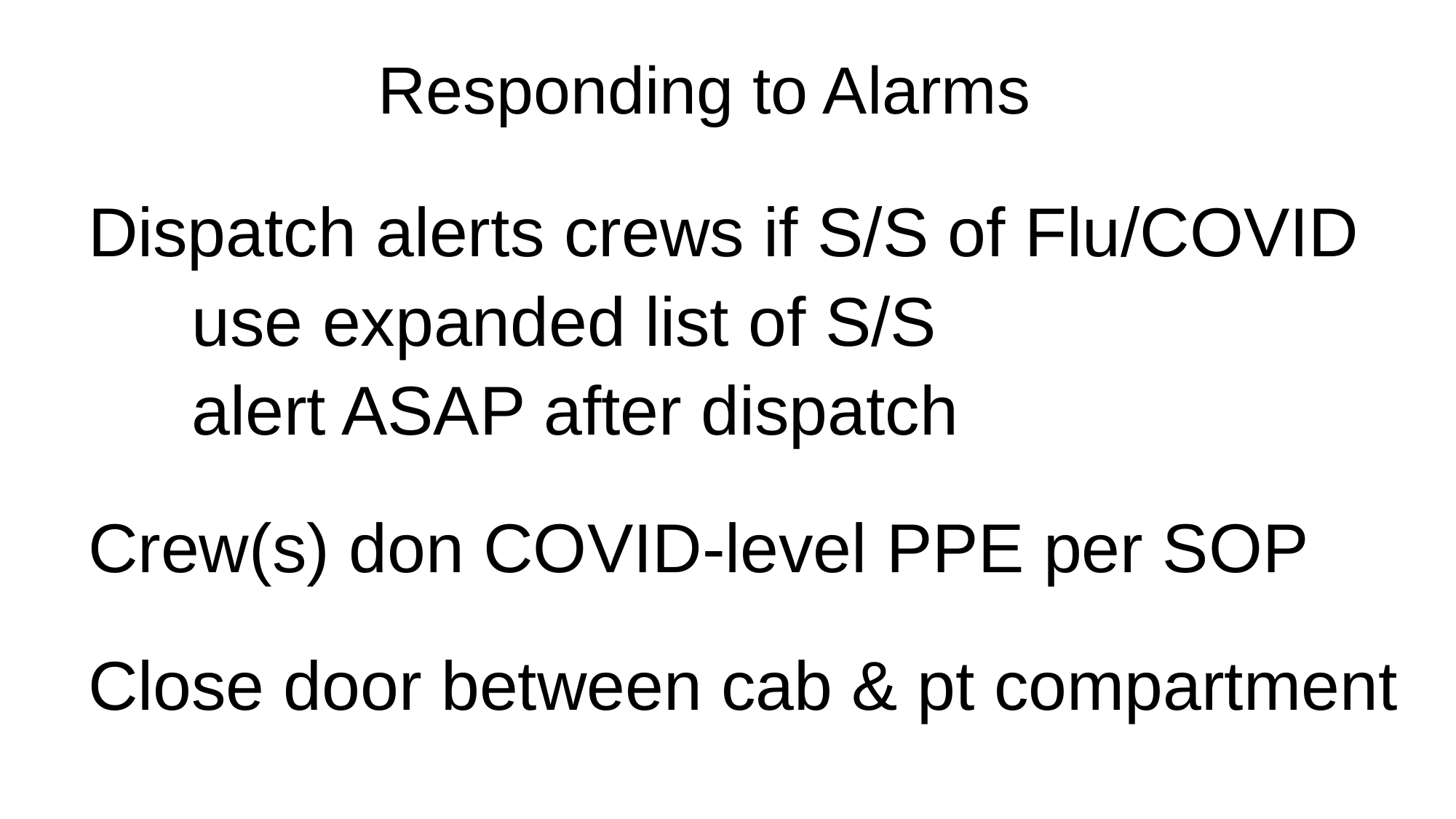

# Responding to Alarms
Dispatch alerts crews if S/S of Flu/COVID
	use expanded list of S/S
	alert ASAP after dispatch

Crew(s) don COVID-level PPE per SOP

Close door between cab & pt compartment